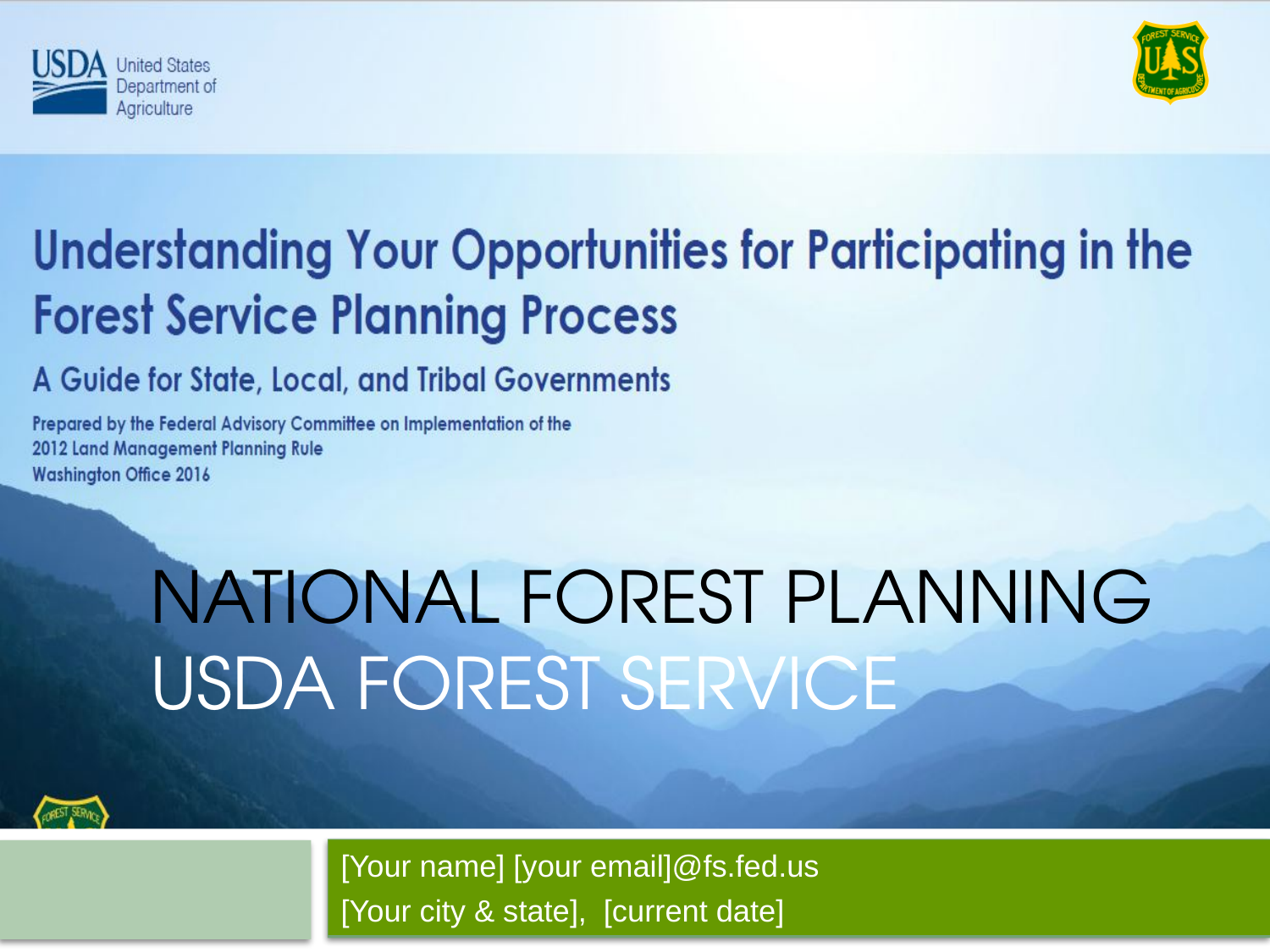

# NATIONAL FOREST Planning USDA Forest Service
[Your name] [your email]@fs.fed.us
[Your city & state],  [current date]